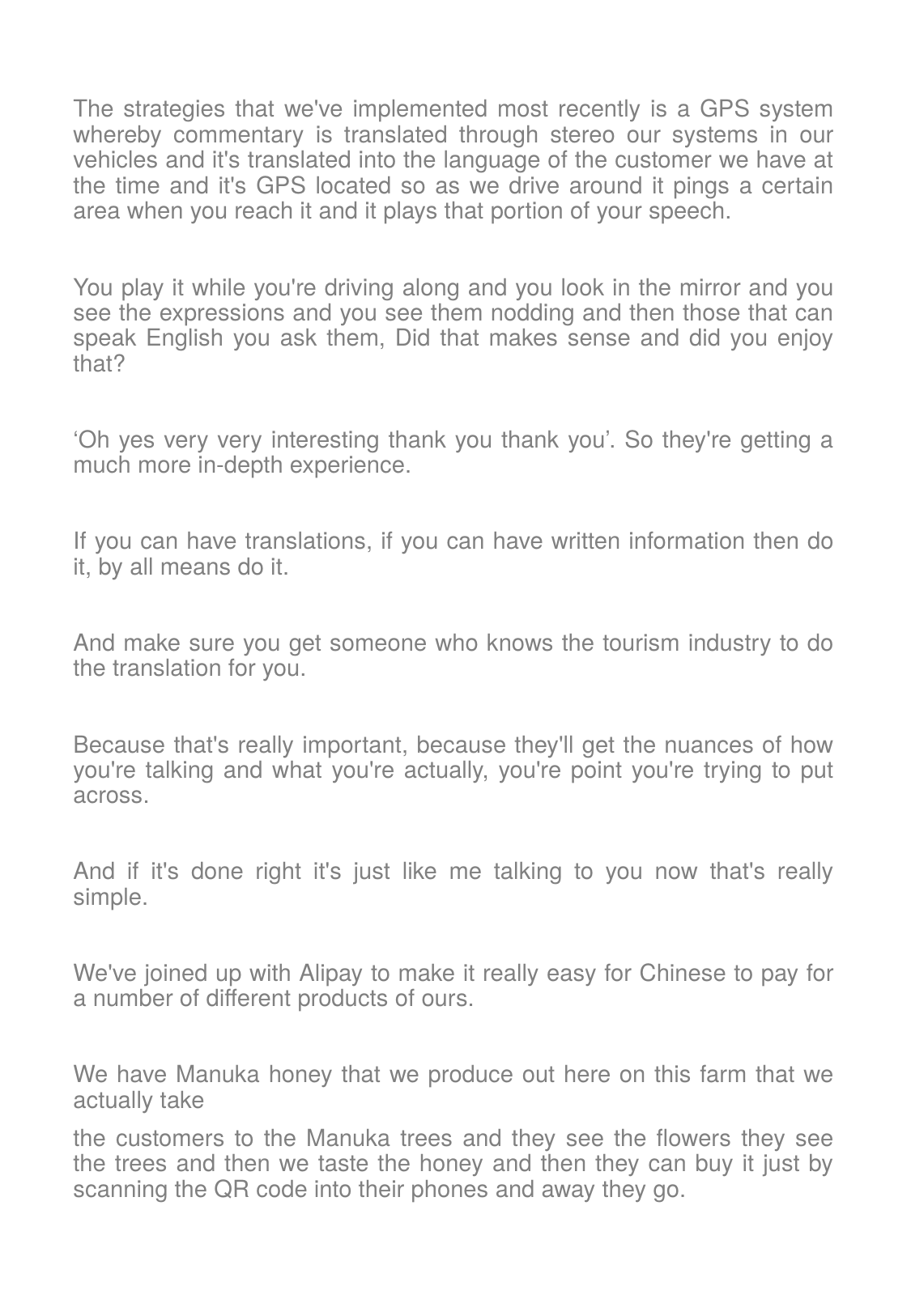

The strategies that we've implemented most recently is a GPS system whereby commentary is translated through stereo our systems in our vehicles and it's translated into the language of the customer we have at the time and it's GPS located so as we drive around it pings a certain area when you reach it and it plays that portion of your speech.

You play it while you're driving along and you look in the mirror and you see the expressions and you see them nodding and then those that can speak English you ask them, Did that makes sense and did you enjoy that?

‘Oh yes very very interesting thank you thank you’. So they're getting a much more in-depth experience.

If you can have translations, if you can have written information then do it, by all means do it.

And make sure you get someone who knows the tourism industry to do the translation for you.

Because that's really important, because they'll get the nuances of how you're talking and what you're actually, you're point you're trying to put across.

And if it's done right it's just like me talking to you now that's really simple.

We've joined up with Alipay to make it really easy for Chinese to pay for a number of different products of ours.

We have Manuka honey that we produce out here on this farm that we actually take
the customers to the Manuka trees and they see the flowers they see the trees and then we taste the honey and then they can buy it just by scanning the QR code into their phones and away they go.